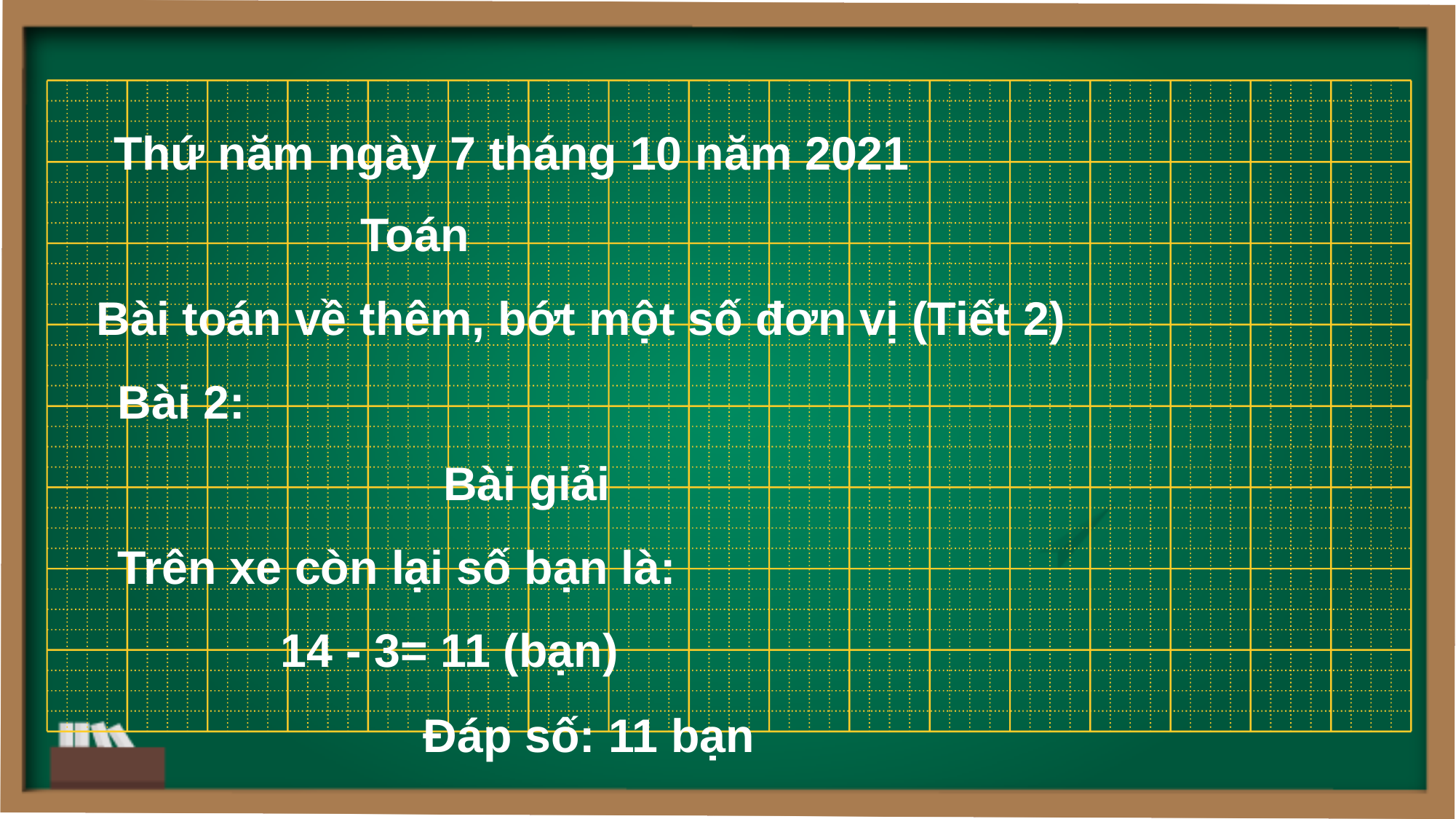

Thứ năm ngày 7 tháng 10 năm 2021
Toán
Bài toán về thêm, bớt một số đơn vị (Tiết 2)
Bài 2:
Bài giải
Trên xe còn lại số bạn là:
14 - 3= 11 (bạn)
Đáp số: 11 bạn